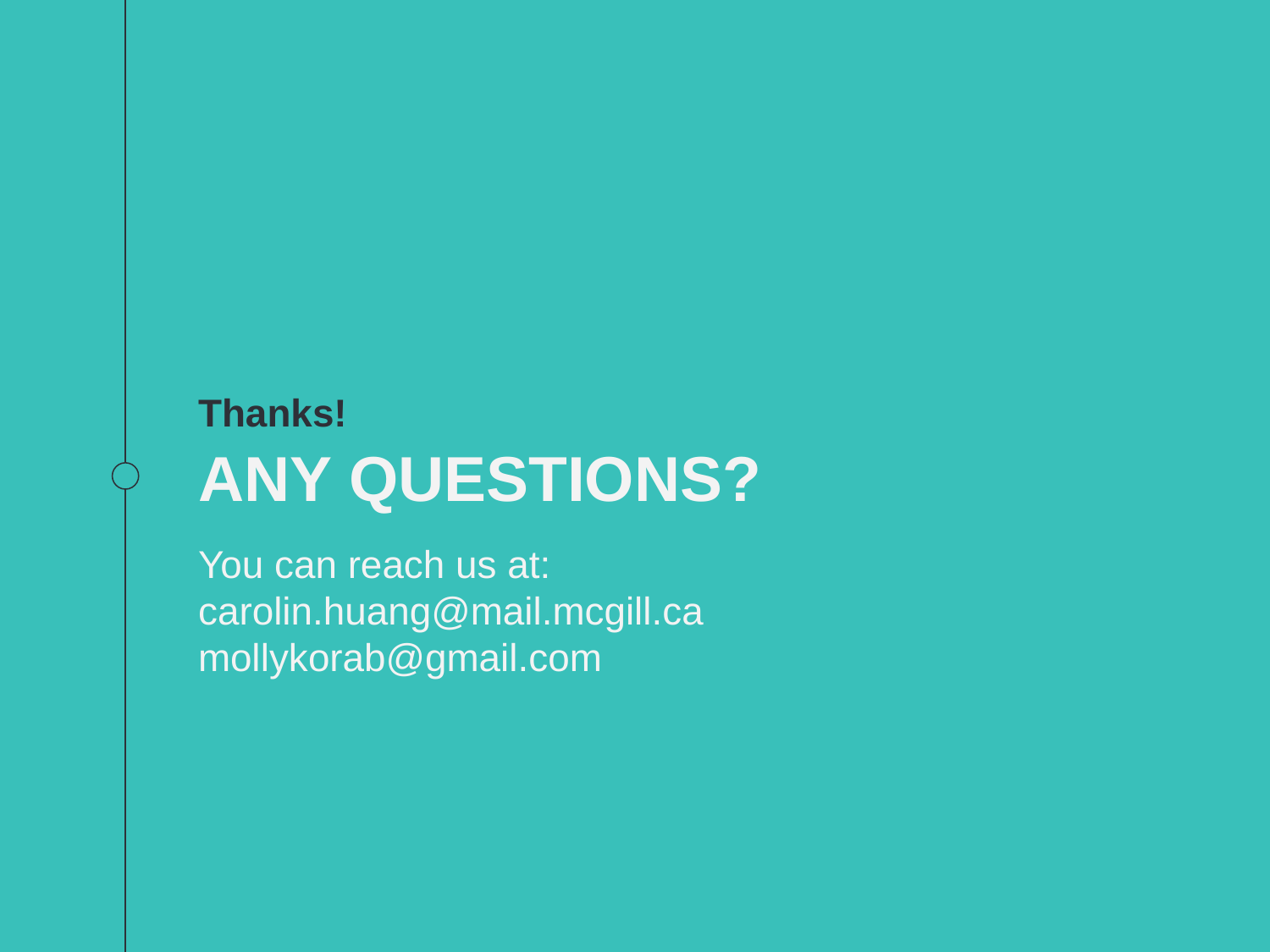

# Thanks!
ANY QUESTIONS?
You can reach us at:
carolin.huang@mail.mcgill.ca
mollykorab@gmail.com